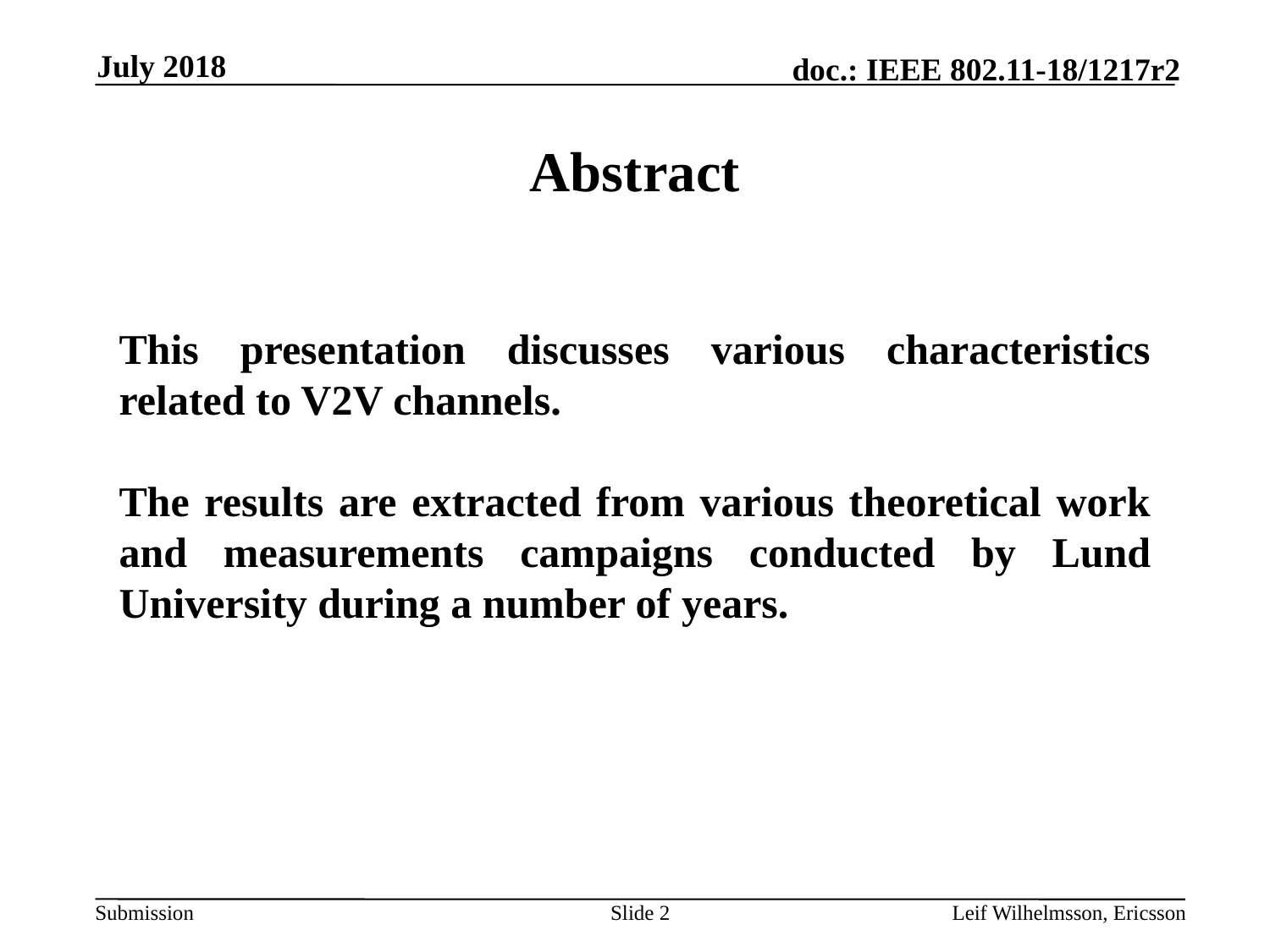

July 2018
# Abstract

This presentation discusses various characteristics related to V2V channels.

The results are extracted from various theoretical work and measurements campaigns conducted by Lund University during a number of years.
Slide 2
Leif Wilhelmsson, Ericsson